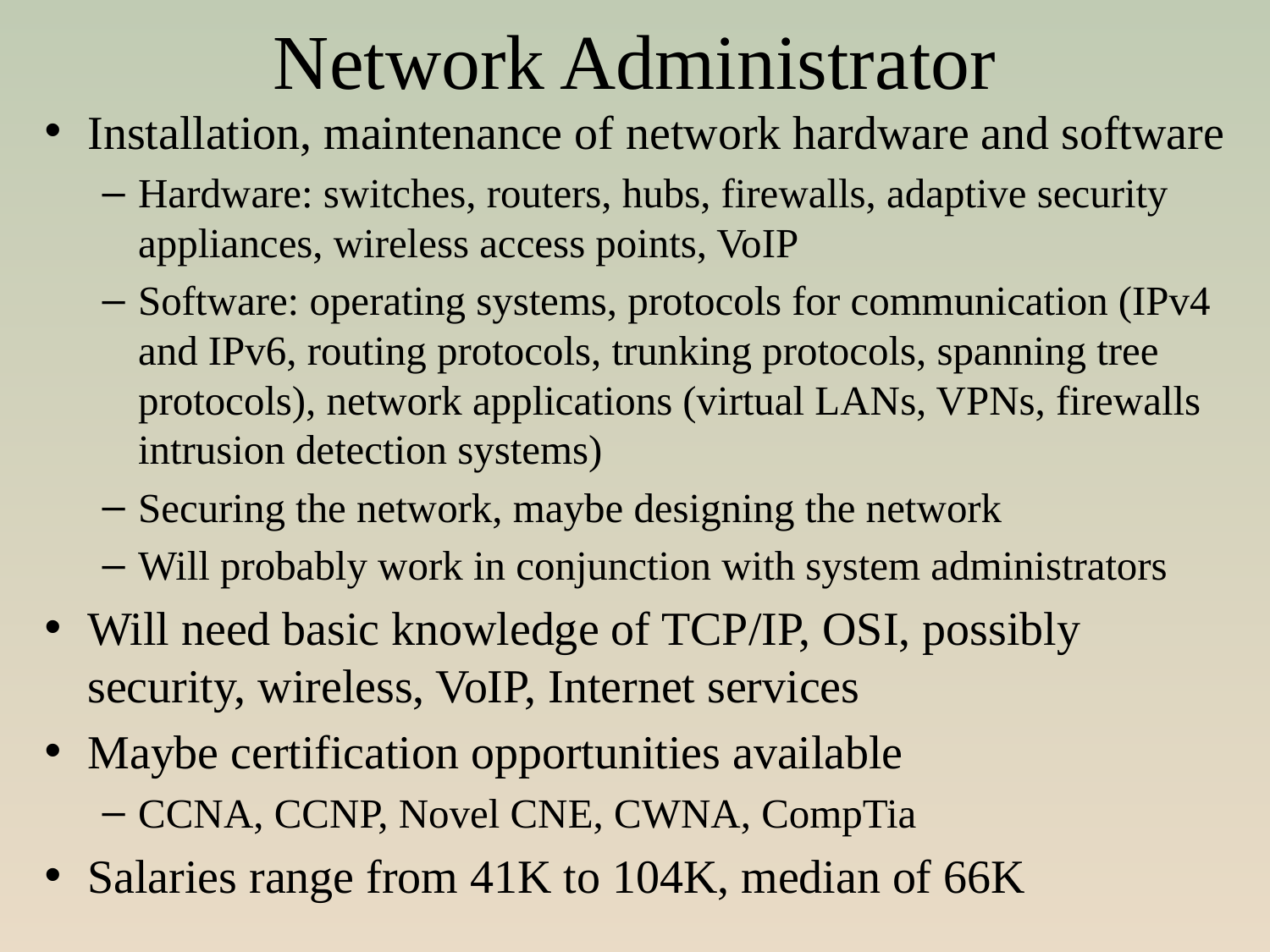

# Network Administrator
Installation, maintenance of network hardware and software
Hardware: switches, routers, hubs, firewalls, adaptive security appliances, wireless access points, VoIP
Software: operating systems, protocols for communication (IPv4 and IPv6, routing protocols, trunking protocols, spanning tree protocols), network applications (virtual LANs, VPNs, firewalls intrusion detection systems)
Securing the network, maybe designing the network
Will probably work in conjunction with system administrators
Will need basic knowledge of TCP/IP, OSI, possibly security, wireless, VoIP, Internet services
Maybe certification opportunities available
CCNA, CCNP, Novel CNE, CWNA, CompTia
Salaries range from 41K to 104K, median of 66K